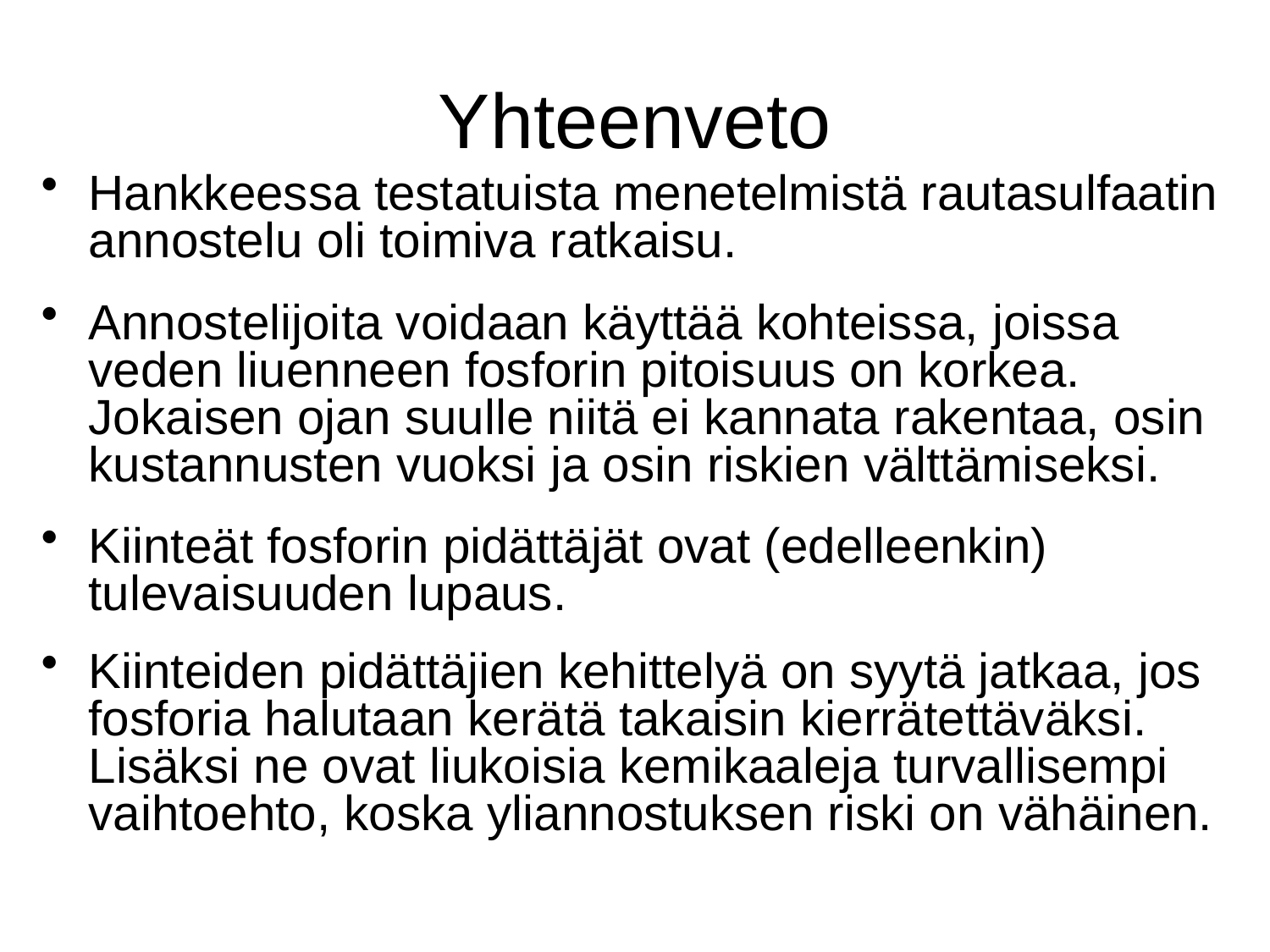

# Yhteenveto
Hankkeessa testatuista menetelmistä rautasulfaatin annostelu oli toimiva ratkaisu.

Annostelijoita voidaan käyttää kohteissa, joissa veden liuenneen fosforin pitoisuus on korkea. Jokaisen ojan suulle niitä ei kannata rakentaa, osin kustannusten vuoksi ja osin riskien välttämiseksi.

Kiinteät fosforin pidättäjät ovat (edelleenkin) tulevaisuuden lupaus.

Kiinteiden pidättäjien kehittelyä on syytä jatkaa, jos fosforia halutaan kerätä takaisin kierrätettäväksi. Lisäksi ne ovat liukoisia kemikaaleja turvallisempi vaihtoehto, koska yliannostuksen riski on vähäinen.